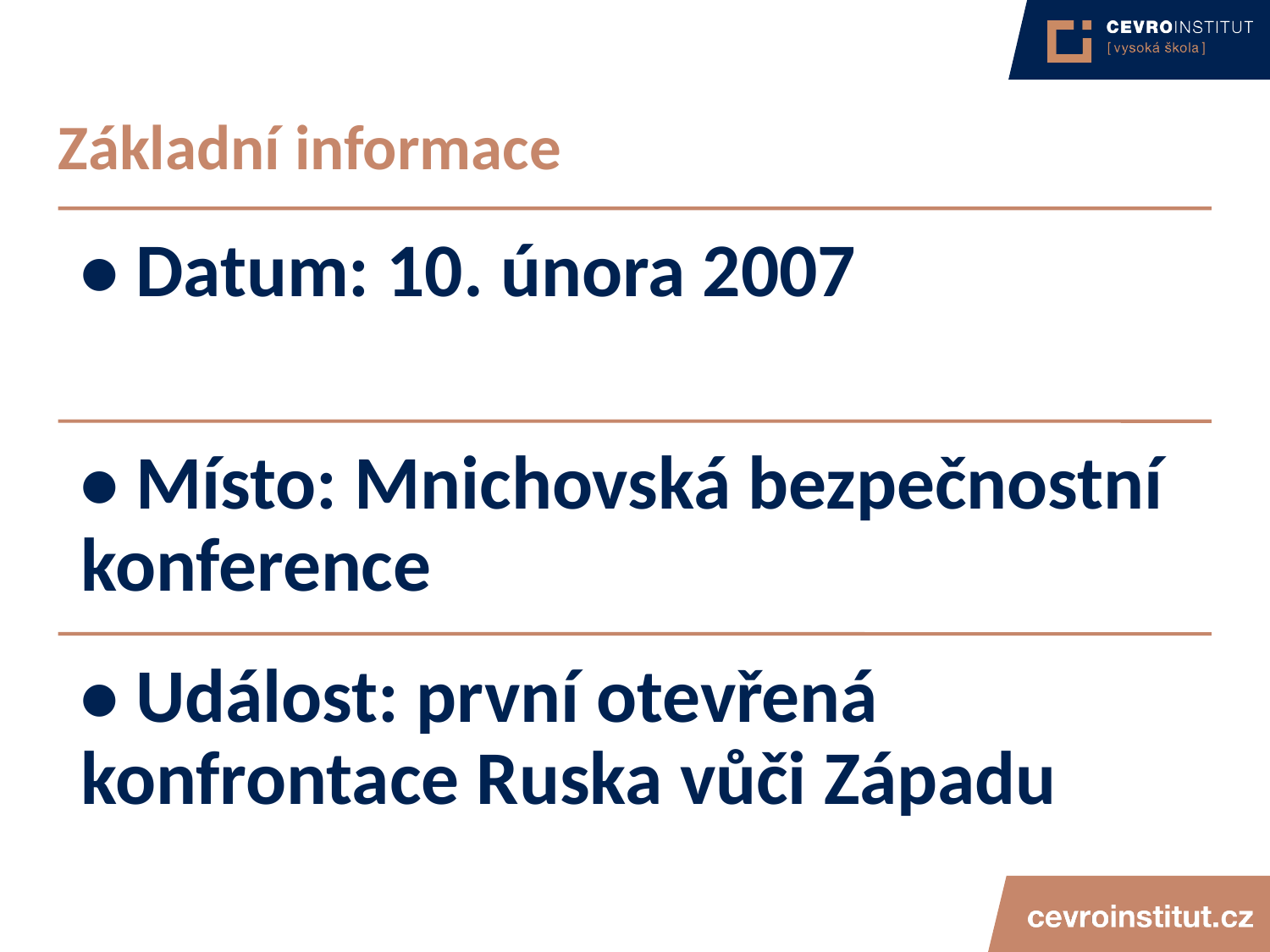

# Základní informace
• Datum: 10. února 2007
• Místo: Mnichovská bezpečnostní konference
• Událost: první otevřená konfrontace Ruska vůči Západu